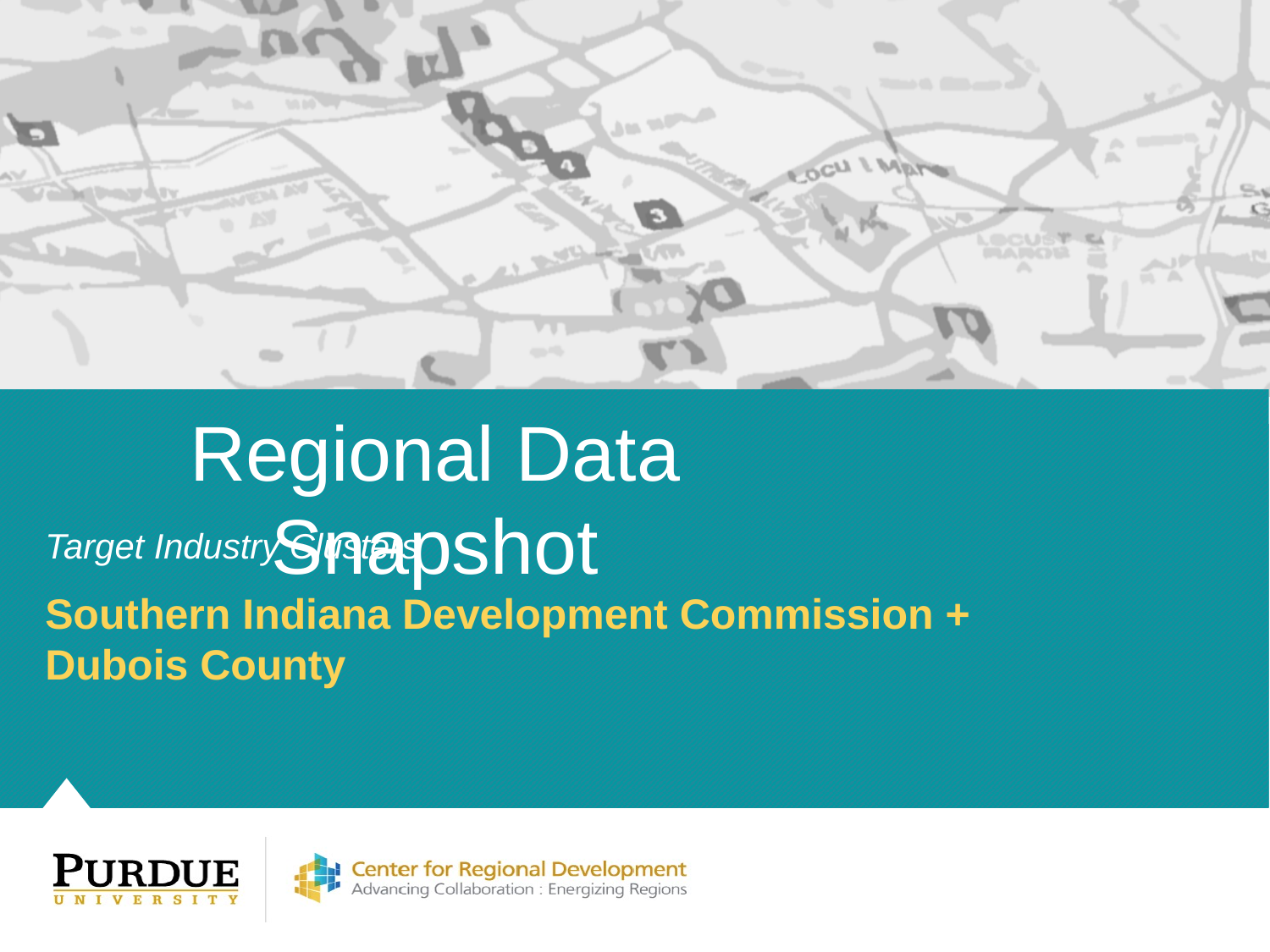

# Regional Data Snapshot

Target Industry Clusters
Southern Indiana Development Commission + Dubois County